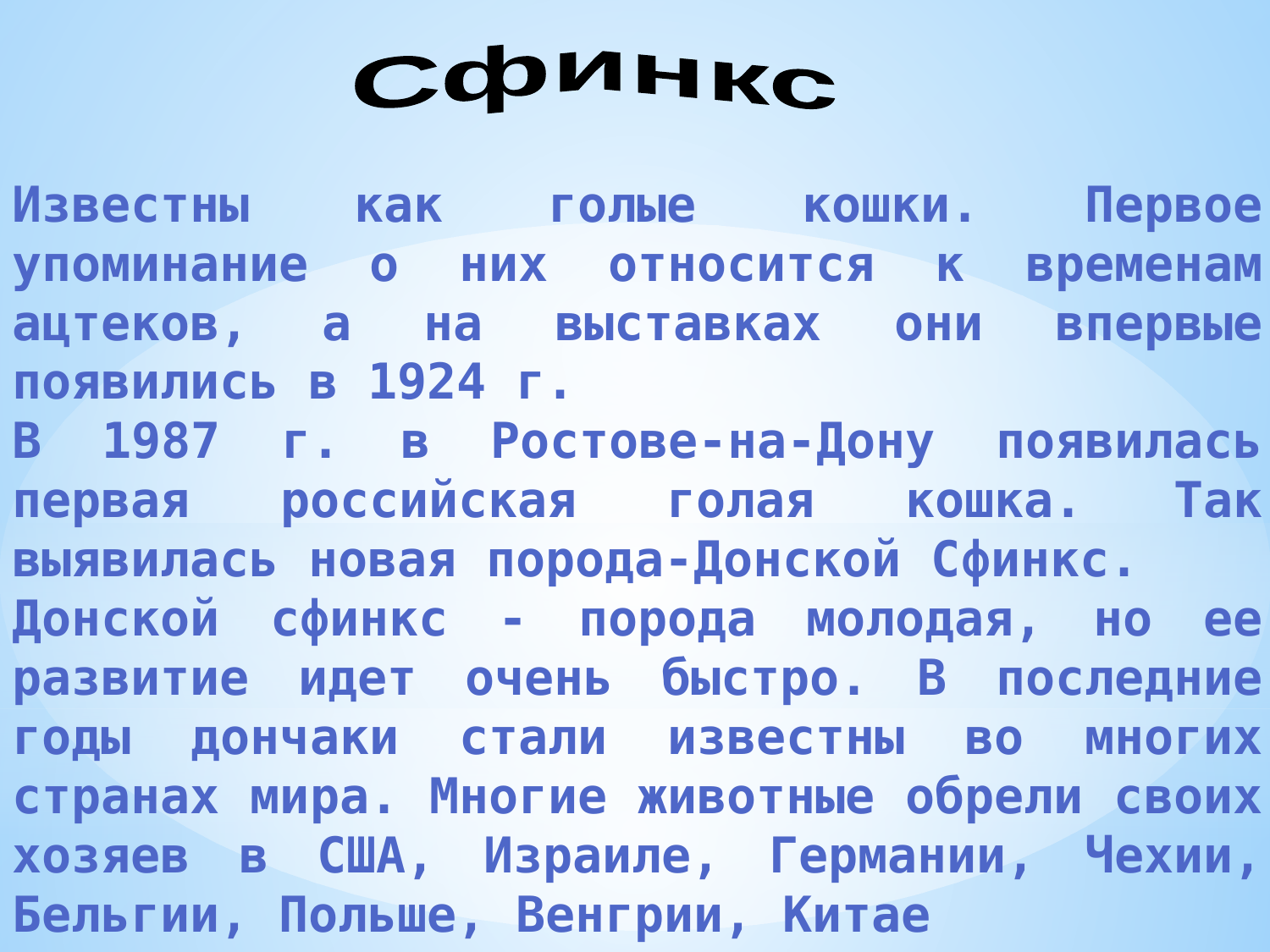

Сфинкс
Известны как голые кошки. Первое упоминание о них относится к временам ацтеков, а на выставках они впервые появились в 1924 г.
В 1987 г. в Ростове-на-Дону появилась первая российская голая кошка. Так выявилась новая порода-Донской Сфинкс.
Донской сфинкс - порода молодая, но ее развитие идет очень быстро. В последние годы дончаки стали известны во многих странах мира. Многие животные обрели своих хозяев в США, Израиле, Германии, Чехии, Бельгии, Польше, Венгрии, Китае